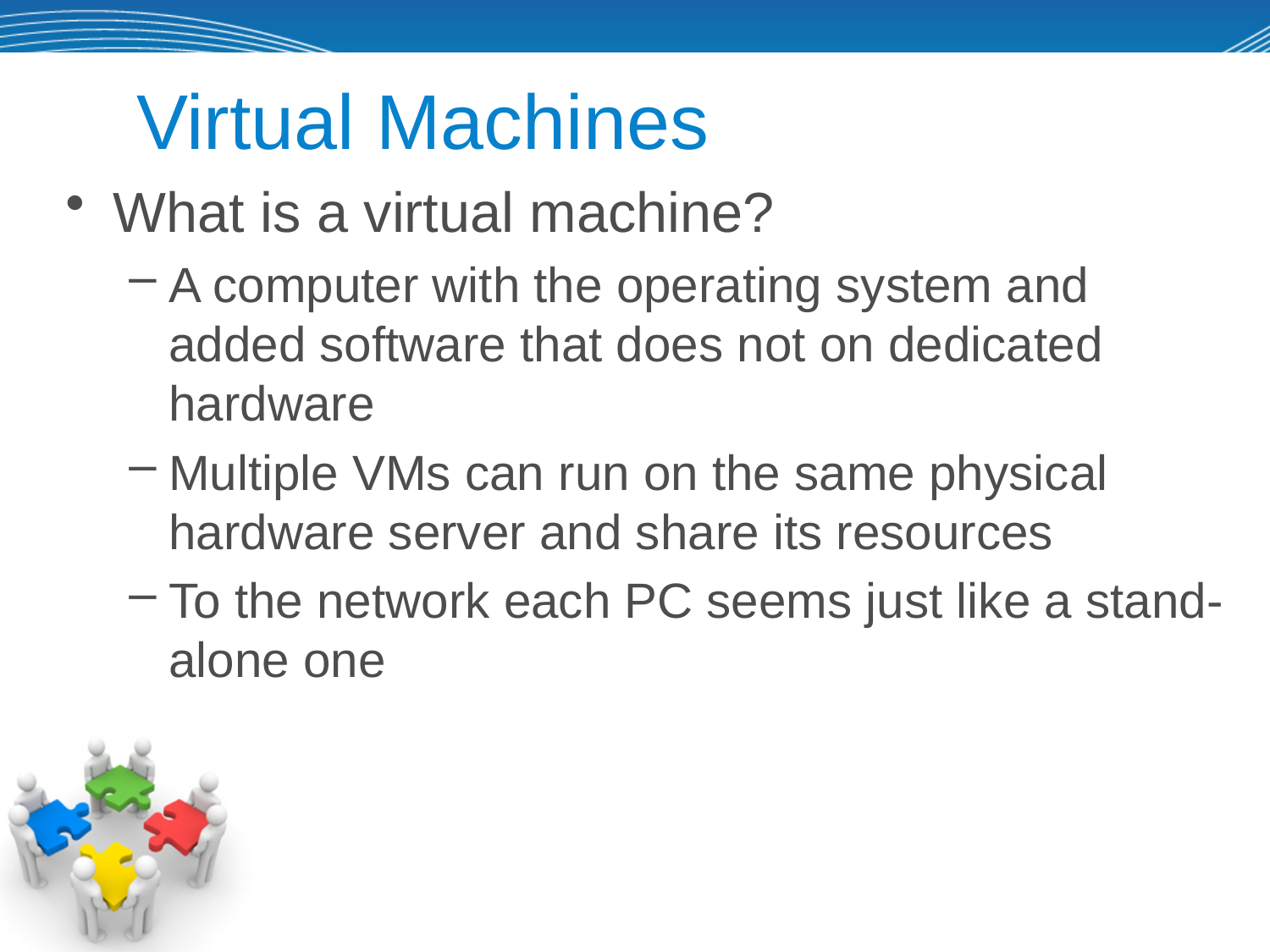

# Virtual Machines
What is a virtual machine?
A computer with the operating system and added software that does not on dedicated hardware
Multiple VMs can run on the same physical hardware server and share its resources
To the network each PC seems just like a stand-alone one